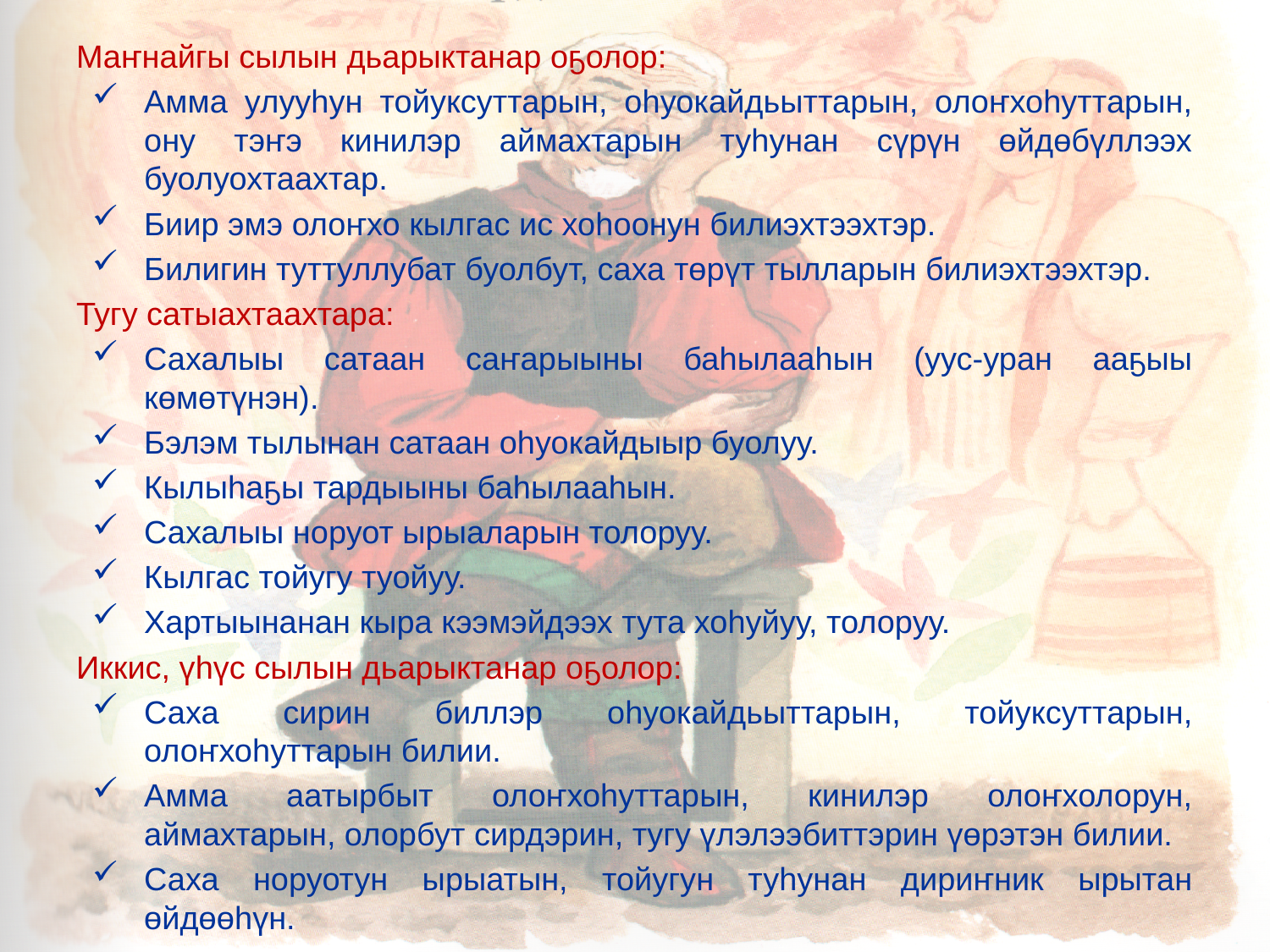

Маҥнайгы сылын дьарыктанар оҕолор:
Амма улууһун тойуксуттарын, оһуокайдьыттарын, олоҥхоһуттарын, ону тэҥэ кинилэр аймахтарын туһунан сүрүн өйдөбүллээх буолуохтаахтар.
Биир эмэ олоҥхо кылгас ис хоһоонун билиэхтээхтэр.
Билигин туттуллубат буолбут, саха төрүт тылларын билиэхтээхтэр.
Тугу сатыахтаахтара:
Сахалыы сатаан саҥарыыны баһылааһын (уус-уран ааҕыы көмөтүнэн).
Бэлэм тылынан сатаан оһуокайдыыр буолуу.
Кылыһаҕы тардыыны баһылааһын.
Сахалыы норуот ырыаларын толоруу.
Кылгас тойугу туойуу.
Хартыынанан кыра кээмэйдээх тута хоһуйуу, толоруу.
Иккис, үһүc сылын дьарыктанар оҕолор:
Саха сирин биллэр оһуокайдьыттарын, тойуксуттарын, олоҥхоһуттарын билии.
Амма аатырбыт олоҥхоһуттарын, кинилэр олоҥхолорун, аймахтарын, олорбут сирдэрин, тугу үлэлээбиттэрин үөрэтэн билии.
Саха норуотун ырыатын, тойугун туһунан дириҥник ырытан өйдөөһүн.